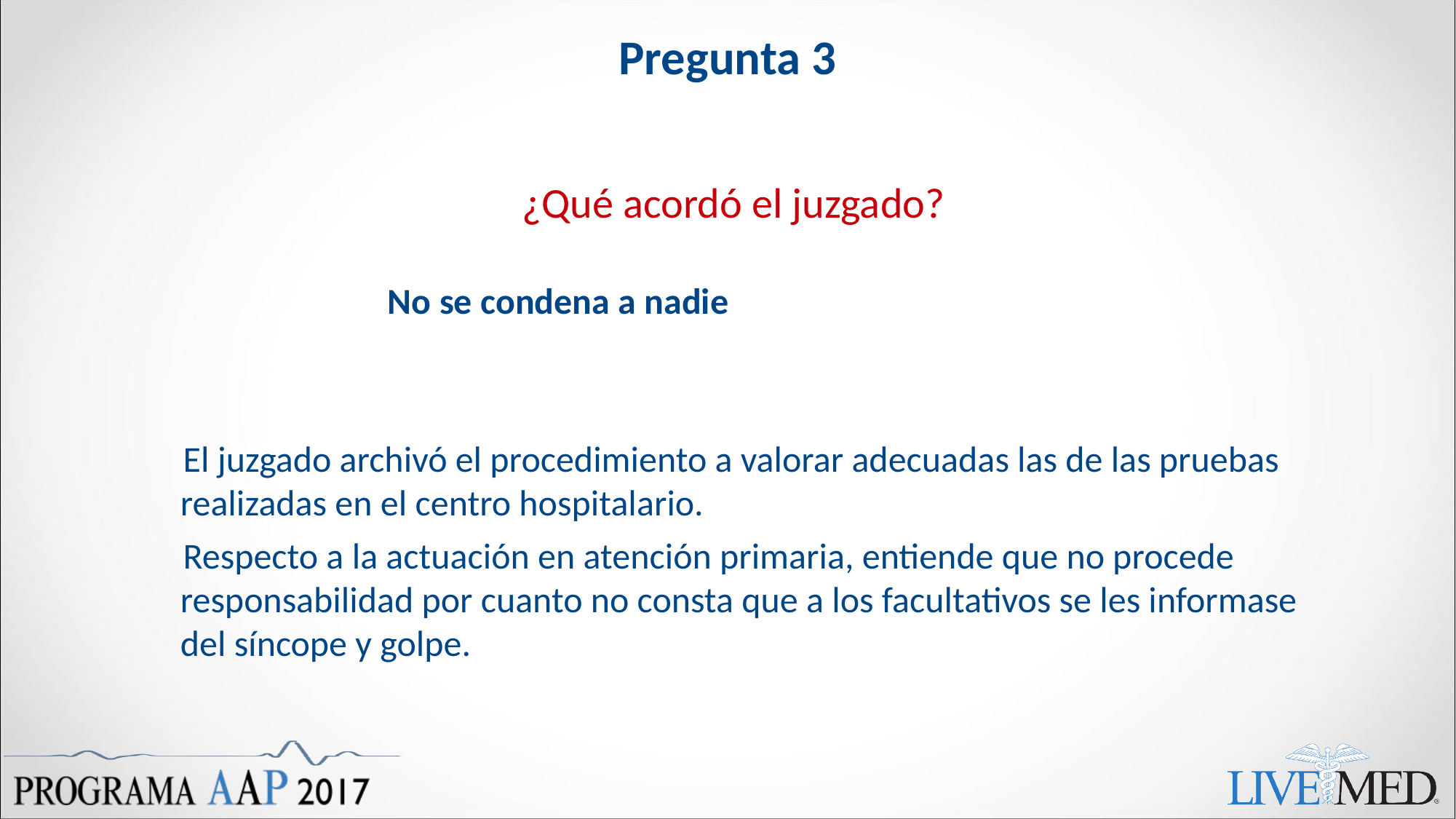

# Pregunta 3
¿Qué acordó el juzgado?
                                No se condena a nadie

       El juzgado archivó el procedimiento a valorar adecuadas las de las pruebas realizadas en el centro hospitalario.
       Respecto a la actuación en atención primaria, entiende que no procede responsabilidad por cuanto no consta que a los facultativos se les informase del síncope y golpe.